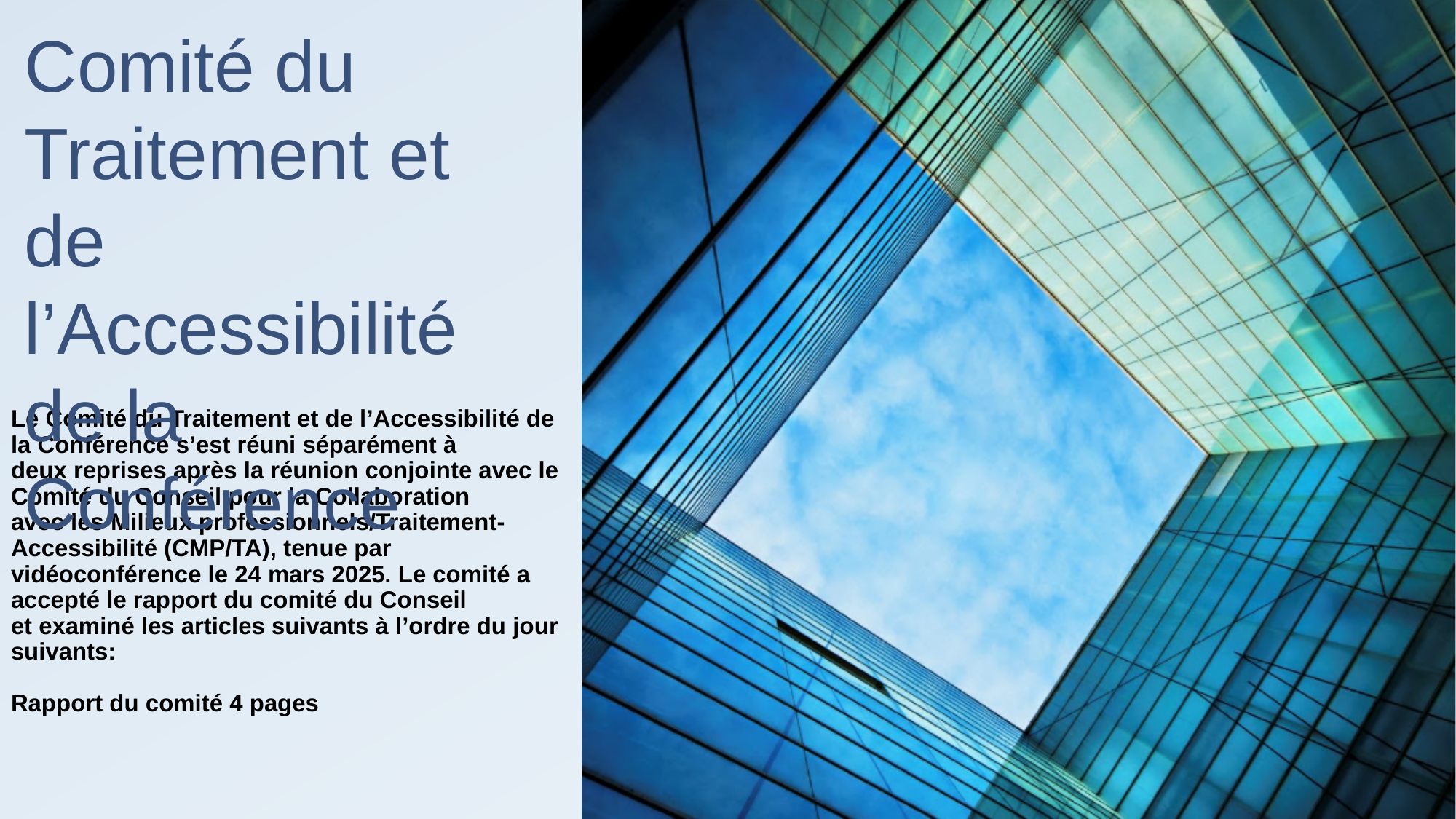

#
Comité du Traitement et de l’Accessibilité de la Conférence
Le Comité du Traitement et de l’Accessibilité de la Conférence s’est réuni séparément à
deux reprises après la réunion conjointe avec le Comité du Conseil pour la Collaboration
avec les Milieux professionnels/Traitement-Accessibilité (CMP/TA), tenue par
vidéoconférence le 24 mars 2025. Le comité a accepté le rapport du comité du Conseil
et examiné les articles suivants à l’ordre du jour suivants:

Rapport du comité 4 pages